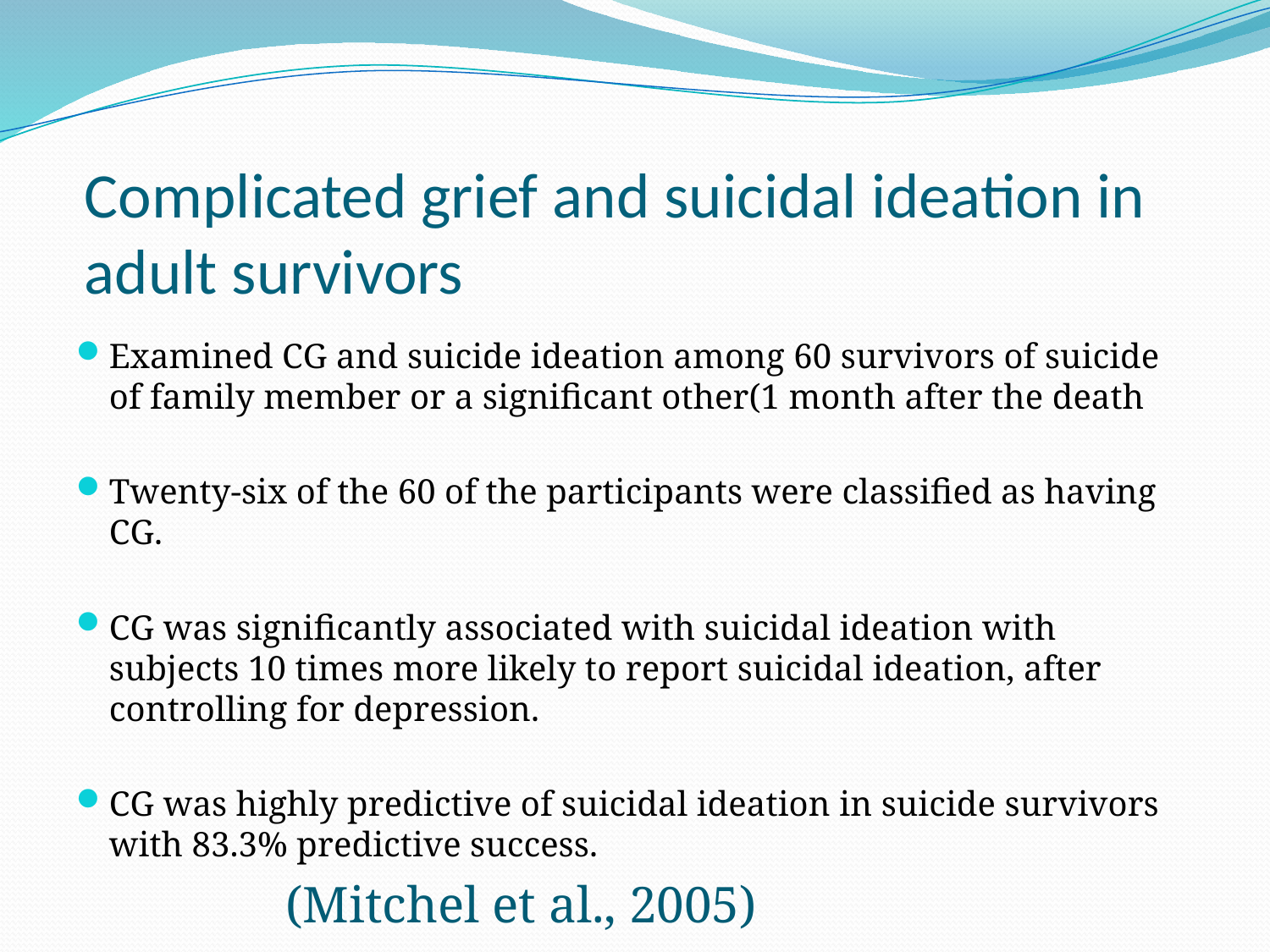

# Complicated grief and suicidal ideation in adult survivors
Examined CG and suicide ideation among 60 survivors of suicide of family member or a significant other(1 month after the death

Twenty-six of the 60 of the participants were classified as having CG.

CG was significantly associated with suicidal ideation with subjects 10 times more likely to report suicidal ideation, after controlling for depression.

CG was highly predictive of suicidal ideation in suicide survivors with 83.3% predictive success.
(Mitchel et al., 2005)